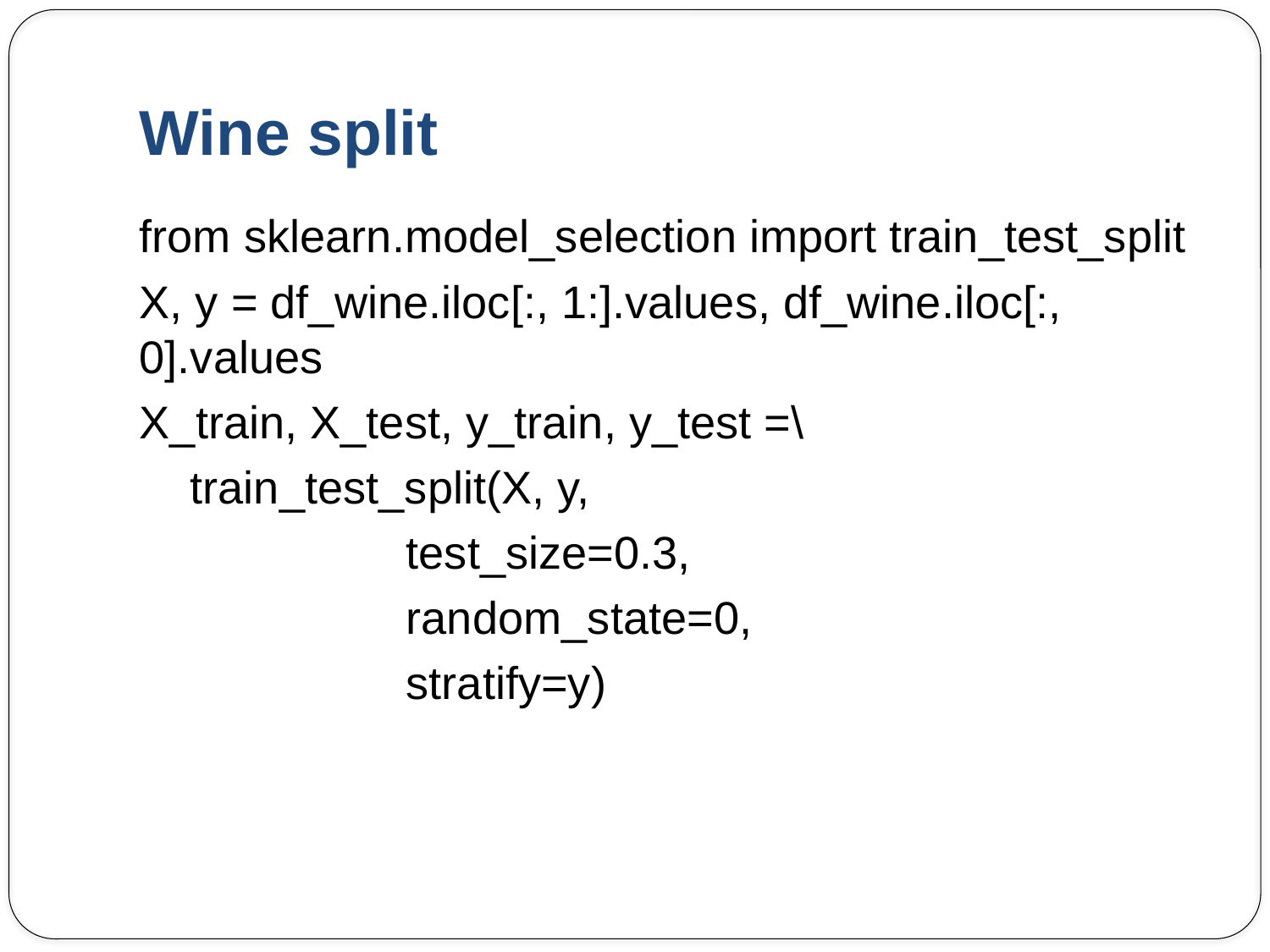

# Wine split
from sklearn.model_selection import train_test_split
X, y = df_wine.iloc[:, 1:].values, df_wine.iloc[:, 0].values
X_train, X_test, y_train, y_test =\
    train_test_split(X, y,
                     test_size=0.3,
                     random_state=0,
                     stratify=y)